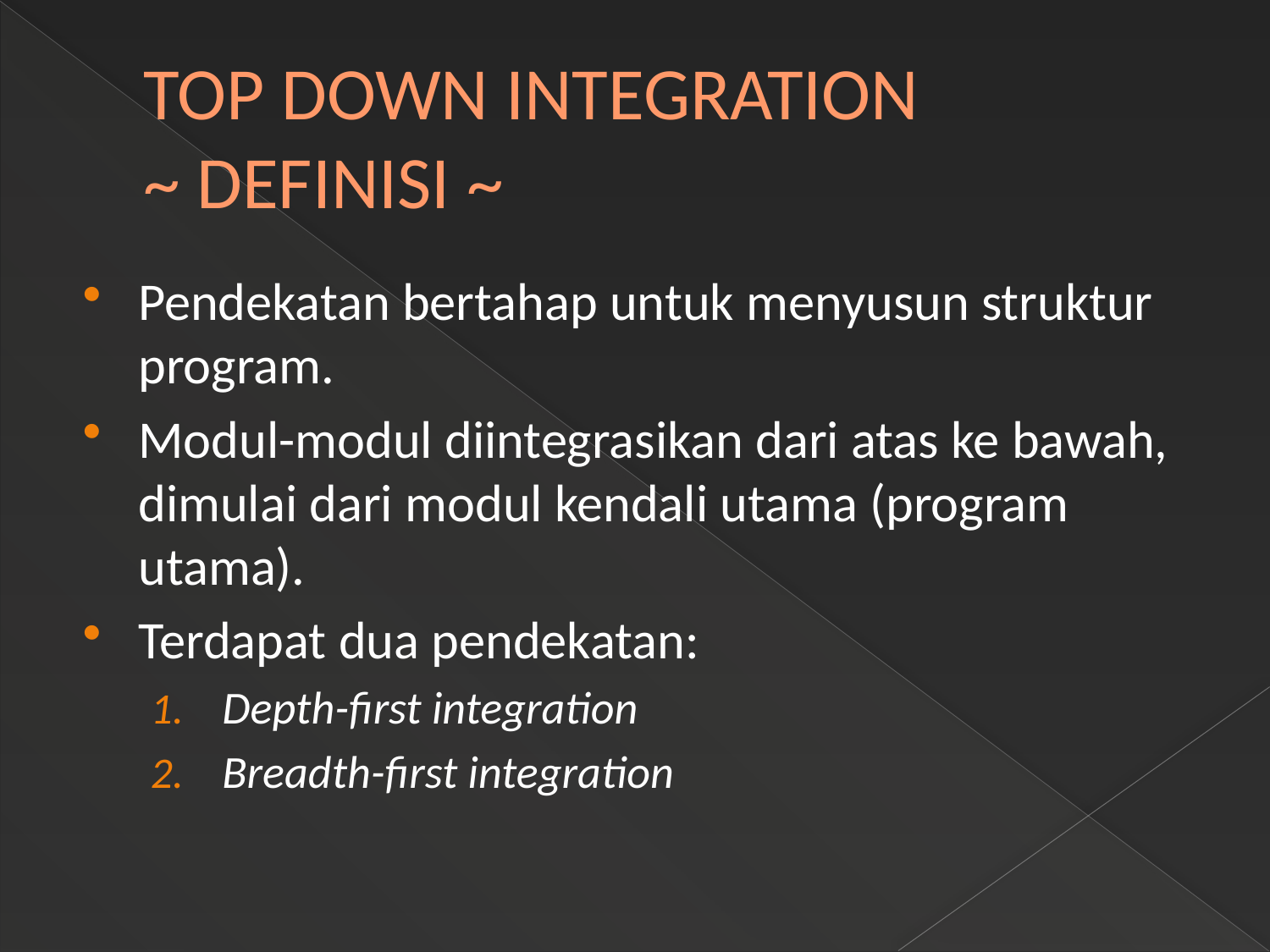

# TOP DOWN INTEGRATION ~ DEFINISI ~
Pendekatan bertahap untuk menyusun struktur program.
Modul-modul diintegrasikan dari atas ke bawah, dimulai dari modul kendali utama (program utama).
Terdapat dua pendekatan:
Depth-first integration
Breadth-first integration